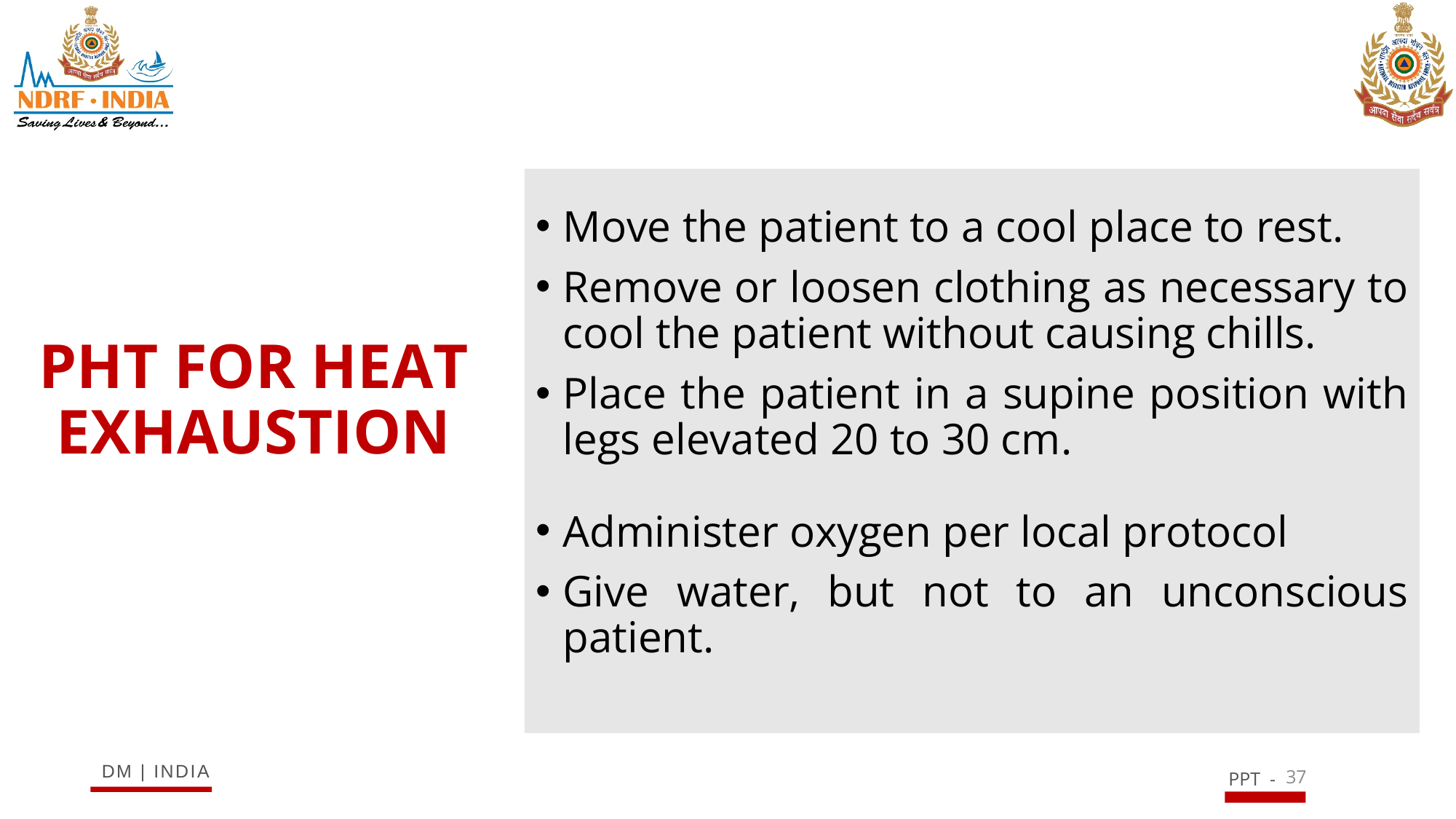

Move the patient to a cool place to rest.
Remove or loosen clothing as necessary to cool the patient without causing chills.
Place the patient in a supine position with legs elevated 20 to 30 cm.
Administer oxygen per local protocol
Give water, but not to an unconscious patient.
# PHT FOR HEAT EXHAUSTION
37